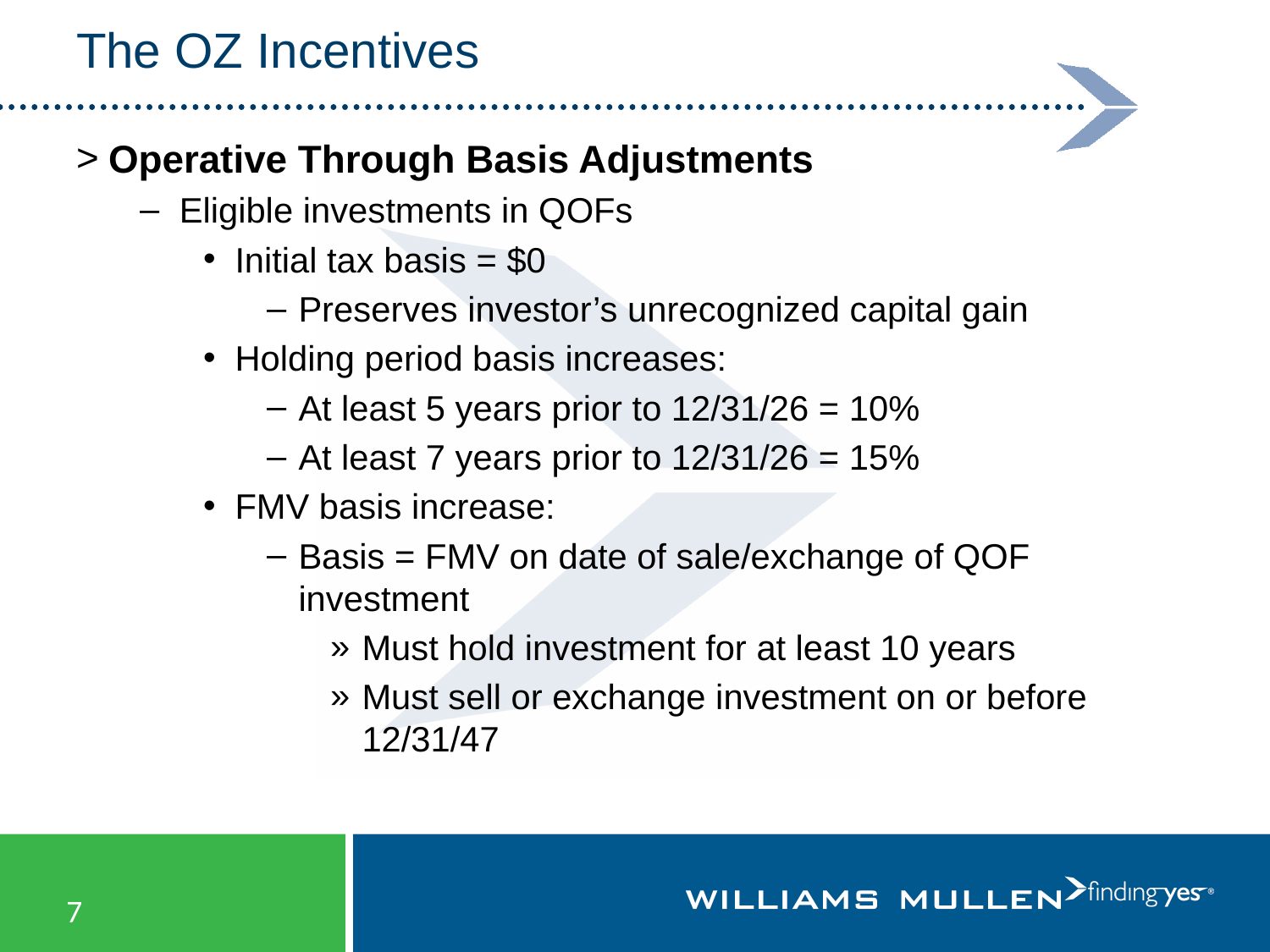

# The OZ Incentives
Operative Through Basis Adjustments
Eligible investments in QOFs
Initial tax basis = $0
Preserves investor’s unrecognized capital gain
Holding period basis increases:
At least 5 years prior to 12/31/26 = 10%
At least 7 years prior to 12/31/26 = 15%
FMV basis increase:
Basis = FMV on date of sale/exchange of QOF investment
Must hold investment for at least 10 years
Must sell or exchange investment on or before 12/31/47